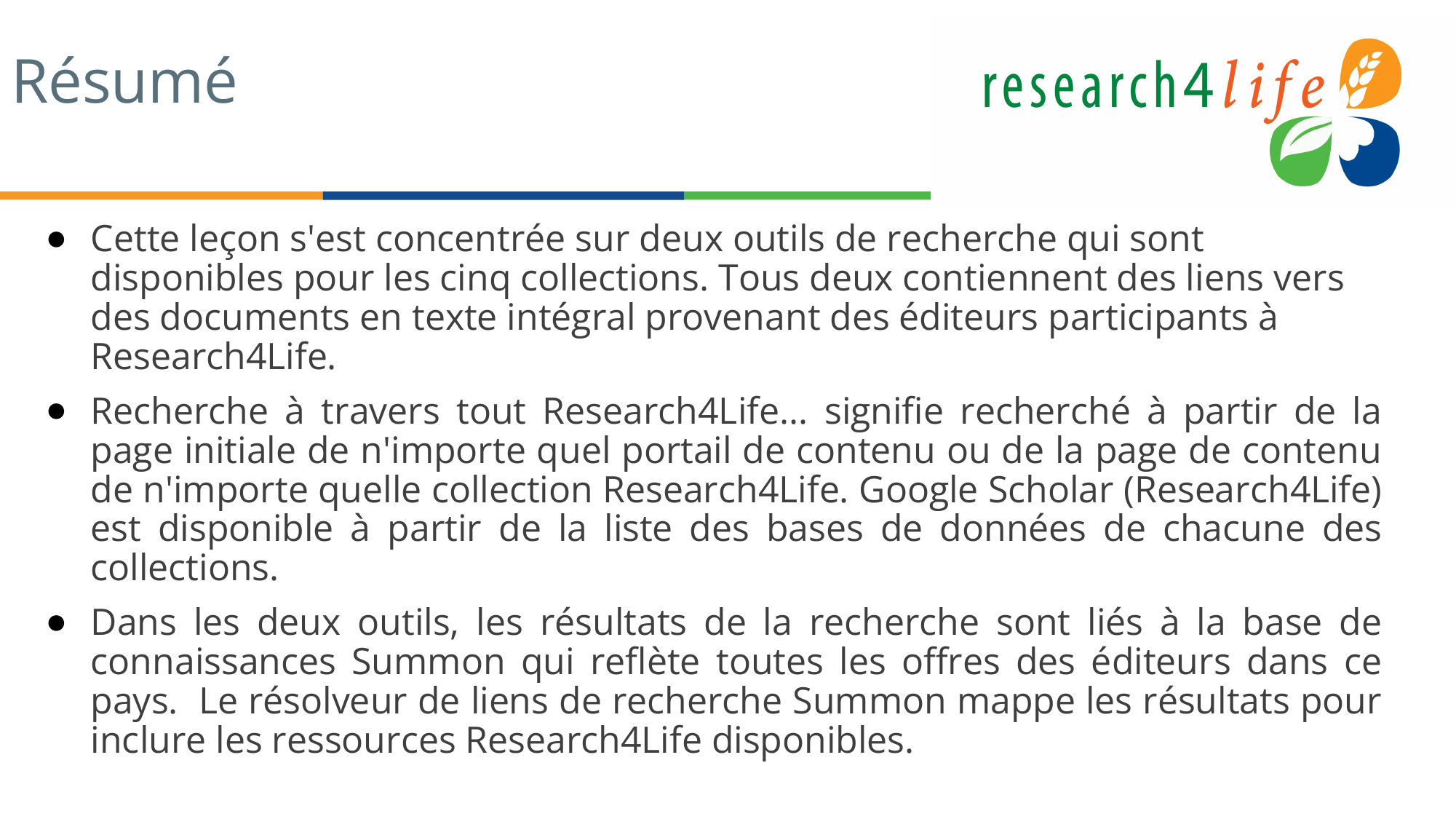

# Résumé
Cette leçon s'est concentrée sur deux outils de recherche qui sont disponibles pour les cinq collections. Tous deux contiennent des liens vers des documents en texte intégral provenant des éditeurs participants à Research4Life.
Recherche à travers tout Research4Life... signifie recherché à partir de la page initiale de n'importe quel portail de contenu ou de la page de contenu de n'importe quelle collection Research4Life. Google Scholar (Research4Life) est disponible à partir de la liste des bases de données de chacune des collections.
Dans les deux outils, les résultats de la recherche sont liés à la base de connaissances Summon qui reflète toutes les offres des éditeurs dans ce pays.  Le résolveur de liens de recherche Summon mappe les résultats pour inclure les ressources Research4Life disponibles.